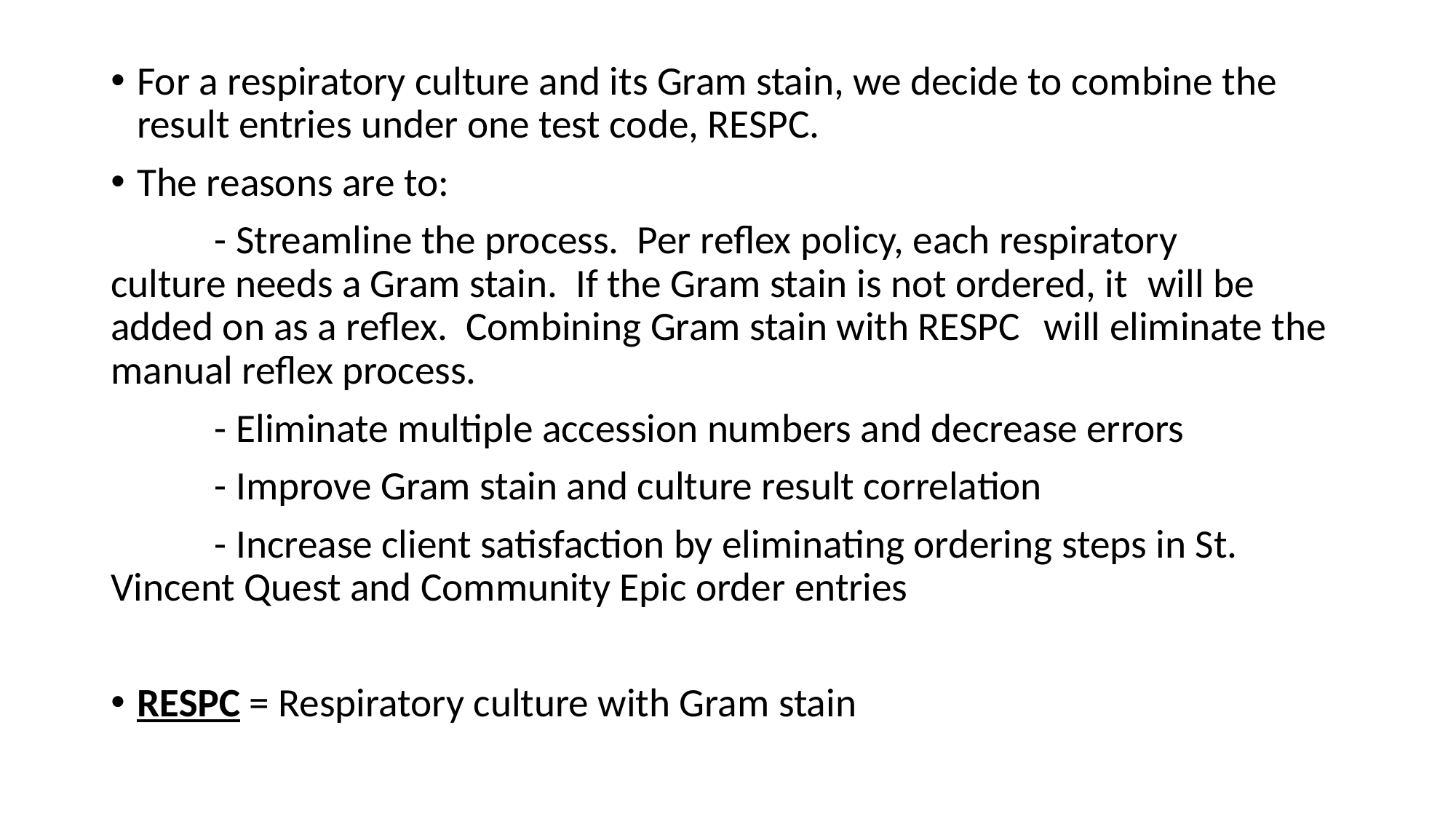

For a respiratory culture and its Gram stain, we decide to combine the result entries under one test code, RESPC.
The reasons are to:
	- Streamline the process.  Per reflex policy, each respiratory 	culture needs a Gram stain.  If the Gram stain is not ordered, it 	will be added on as a reflex.  Combining Gram stain with RESPC 	will eliminate the manual reflex process.
	- Eliminate multiple accession numbers and decrease errors
	- Improve Gram stain and culture result correlation
	- Increase client satisfaction by eliminating ordering steps in St. 	Vincent Quest and Community Epic order entries

RESPC = Respiratory culture with Gram stain